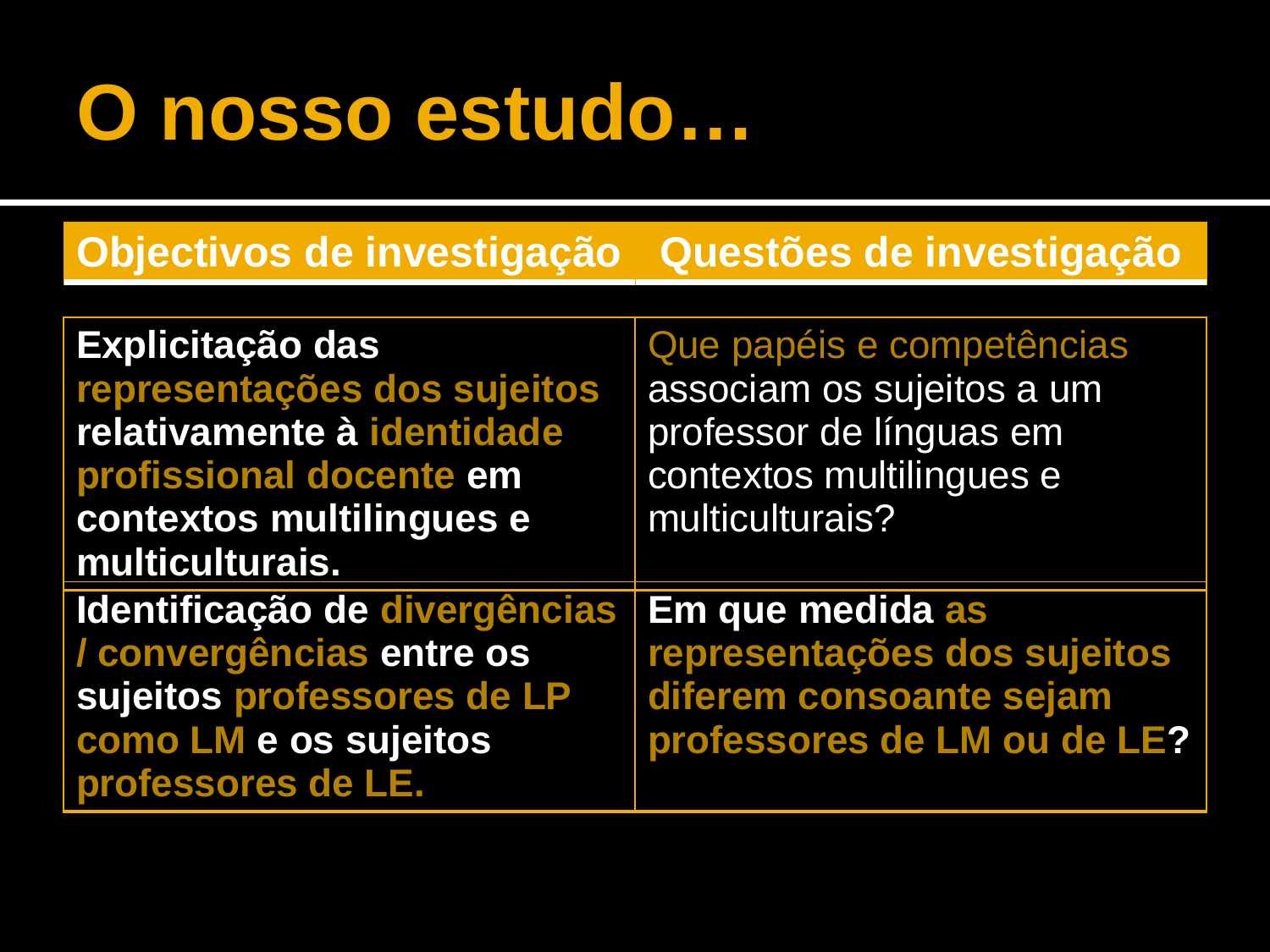

# O nosso estudo…
| Objectivos de investigação | Questões de investigação |
| --- | --- |
| Explicitação das representações dos sujeitos relativamente à identidade profissional docente em contextos multilingues e multiculturais. | Que papéis e competências associam os sujeitos a um professor de línguas em contextos multilingues e multiculturais? |
| --- | --- |
| Identificação de divergências / convergências entre os sujeitos professores de LP como LM e os sujeitos professores de LE. | Em que medida as representações dos sujeitos diferem consoante sejam professores de LM ou de LE? |
| --- | --- |